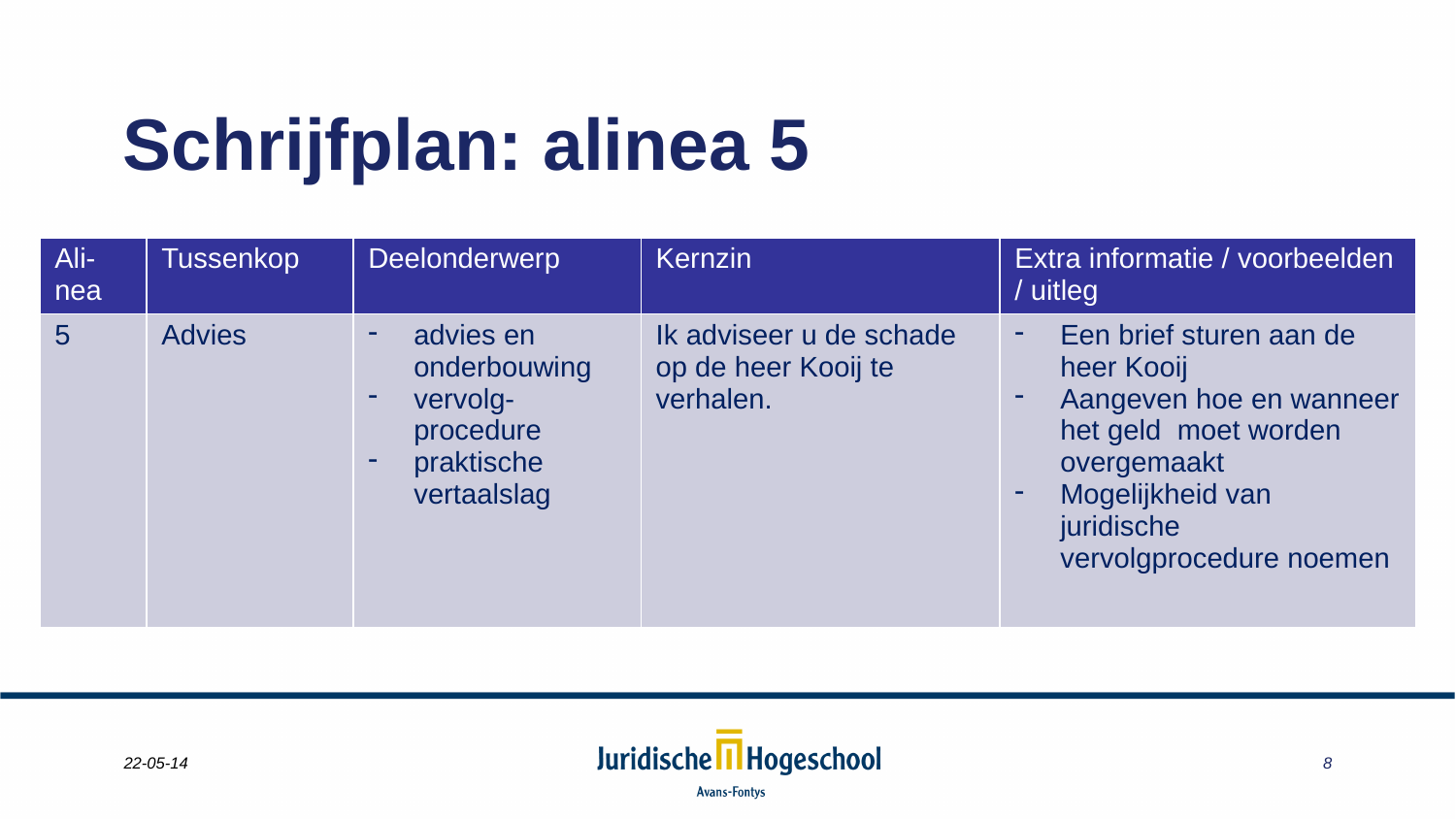

# Schrijfplan: alinea 5
| Ali-nea | Tussenkop | Deelonderwerp | Kernzin | Extra informatie / voorbeelden / uitleg |
| --- | --- | --- | --- | --- |
| 5 | Advies | advies en onderbouwing vervolg-procedure praktische vertaalslag | Ik adviseer u de schade op de heer Kooij te verhalen. | Een brief sturen aan de heer Kooij Aangeven hoe en wanneer het geld moet worden overgemaakt Mogelijkheid van juridische vervolgprocedure noemen |
22-05-14
8